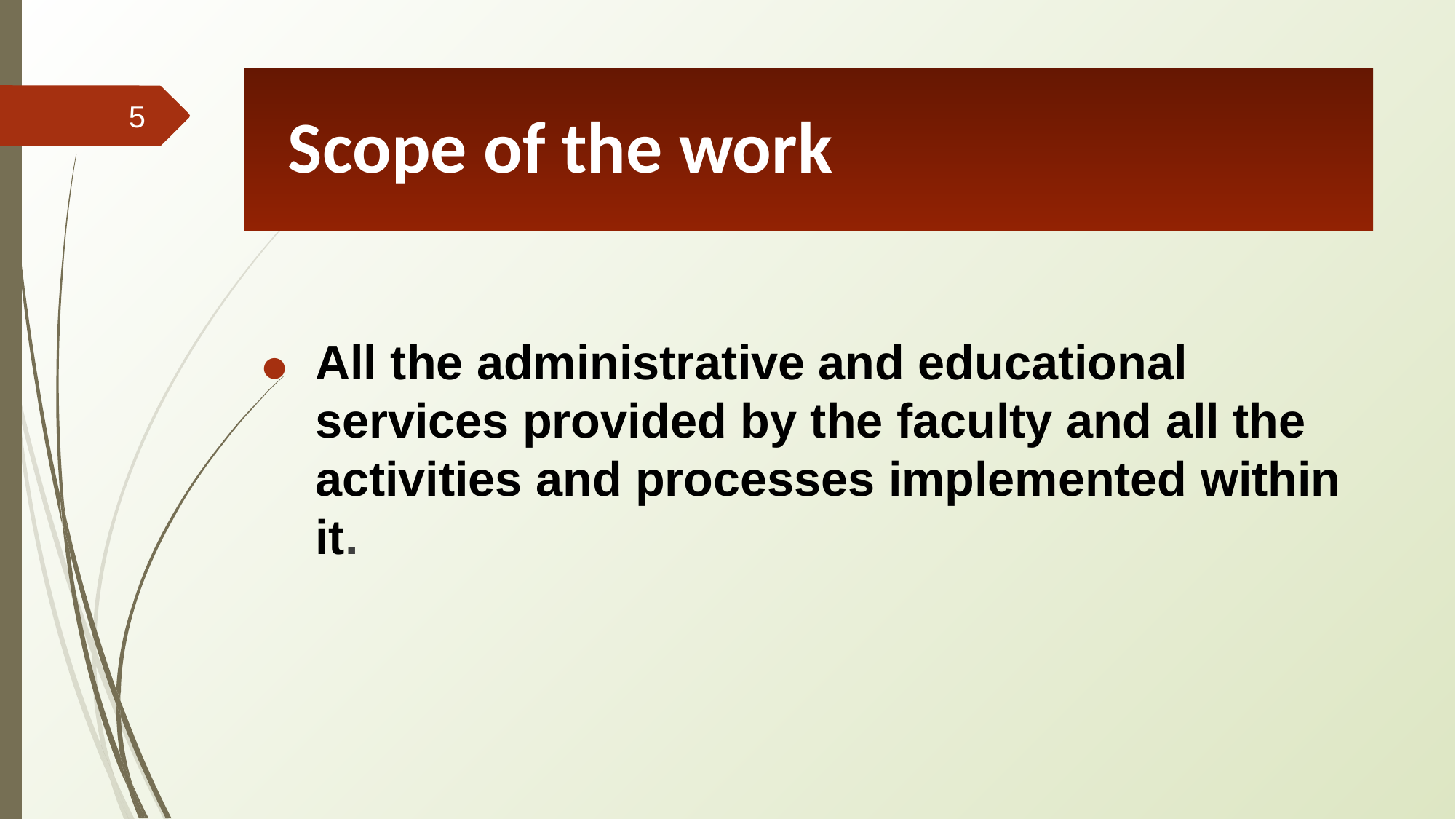

Scope of the work
#
5

All the administrative and educational services provided by the faculty and all the activities and processes implemented within it.